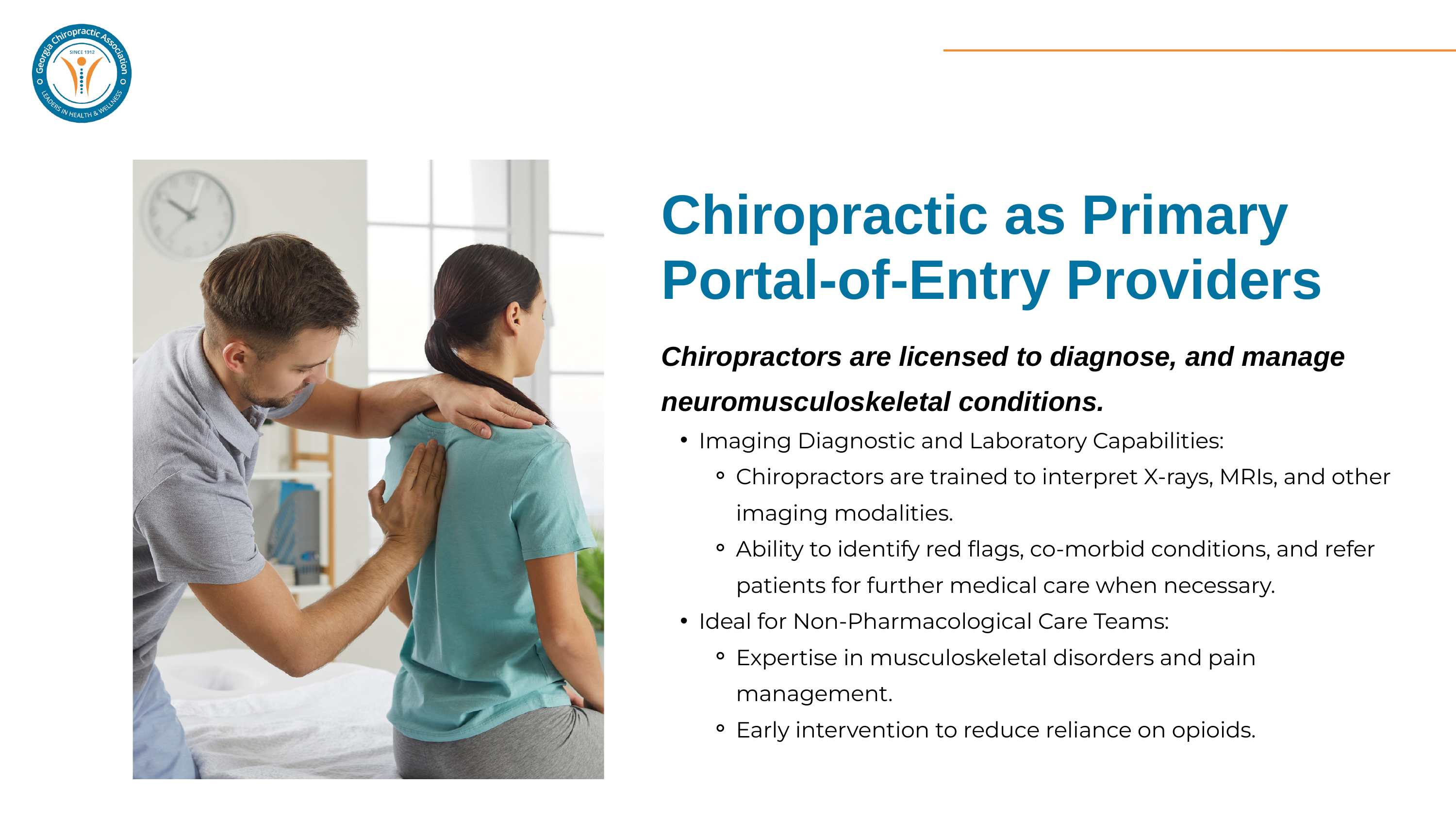

Chiropractic as Primary Portal-of-Entry Providers
Chiropractors are licensed to diagnose, and manage neuromusculoskeletal conditions.
Imaging Diagnostic and Laboratory Capabilities:
Chiropractors are trained to interpret X-rays, MRIs, and other imaging modalities.
Ability to identify red flags, co-morbid conditions, and refer patients for further medical care when necessary.
Ideal for Non-Pharmacological Care Teams:
Expertise in musculoskeletal disorders and pain management.
Early intervention to reduce reliance on opioids.